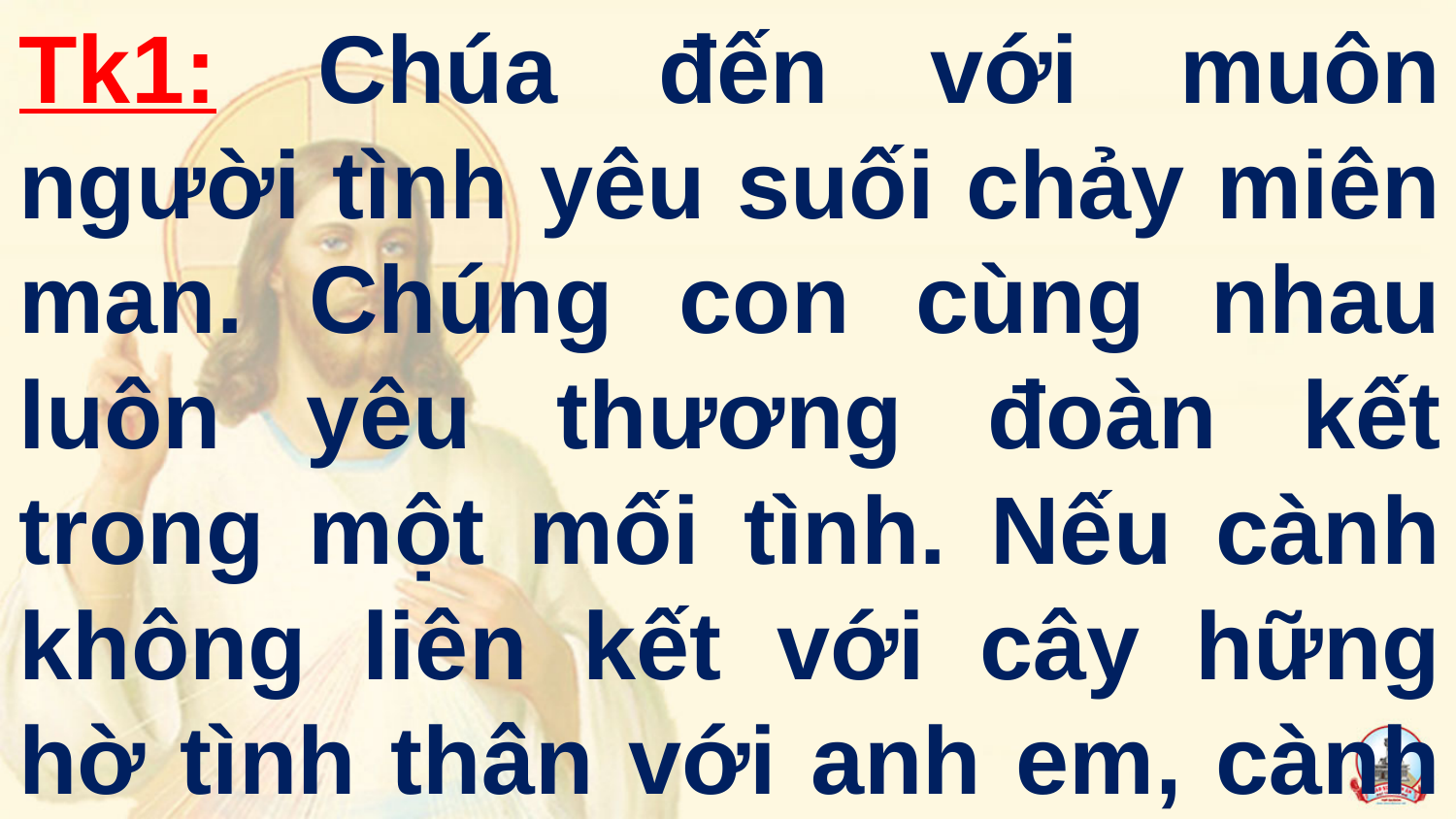

Tk1: Chúa đến với muôn người tình yêu suối chảy miên man. Chúng con cùng nhau luôn yêu thương đoàn kết trong một mối tình. Nếu cành không liên kết với cây hững hờ tình thân với anh em, cành đó sẽ lìa xa suối ngọt tình yêu.